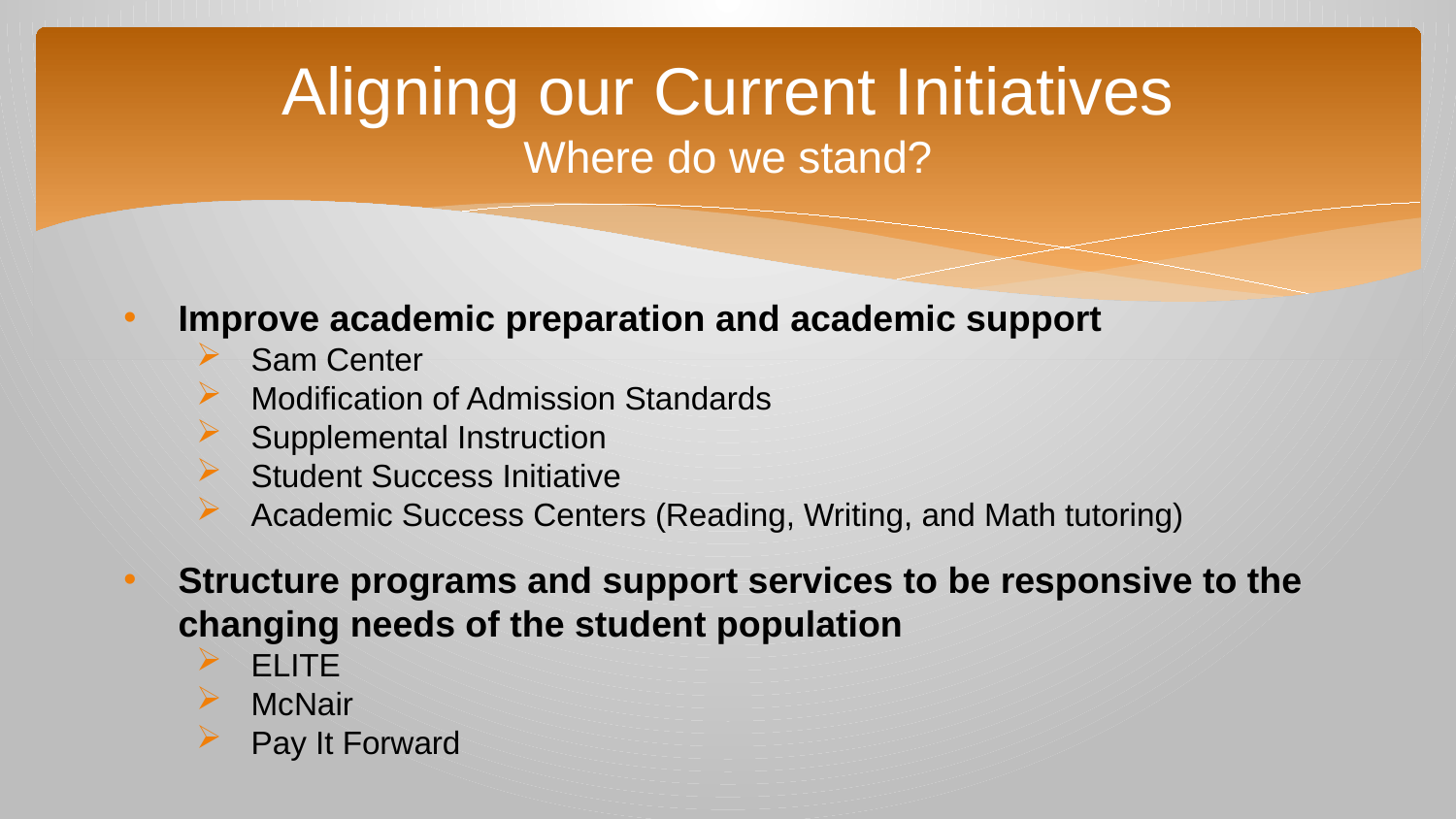

# Aligning our Current Initiatives Where do we stand?

Improve academic preparation and academic support
Sam Center
Modification of Admission Standards
Supplemental Instruction
Student Success Initiative
Academic Success Centers (Reading, Writing, and Math tutoring)

Structure programs and support services to be responsive to the changing needs of the student population
ELITE
McNair
Pay It Forward